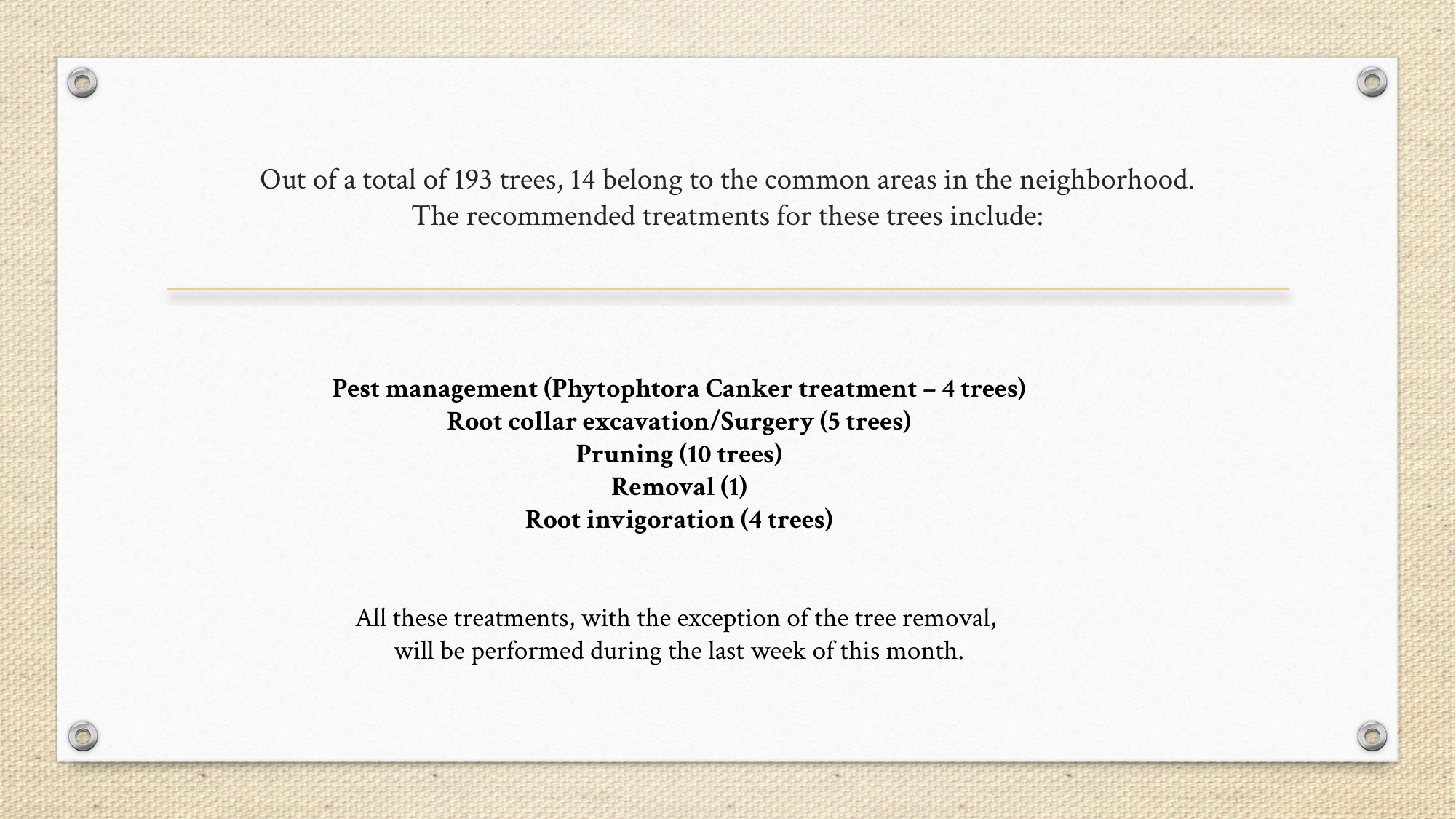

# Out of a total of 193 trees, 14 belong to the common areas in the neighborhood. The recommended treatments for these trees include:

Pest management (Phytophtora Canker treatment – 4 trees)
Root collar excavation/Surgery (5 trees)
Pruning (10 trees)
Removal (1)
Root invigoration (4 trees)

All these treatments, with the exception of the tree removal,
will be performed during the last week of this month.